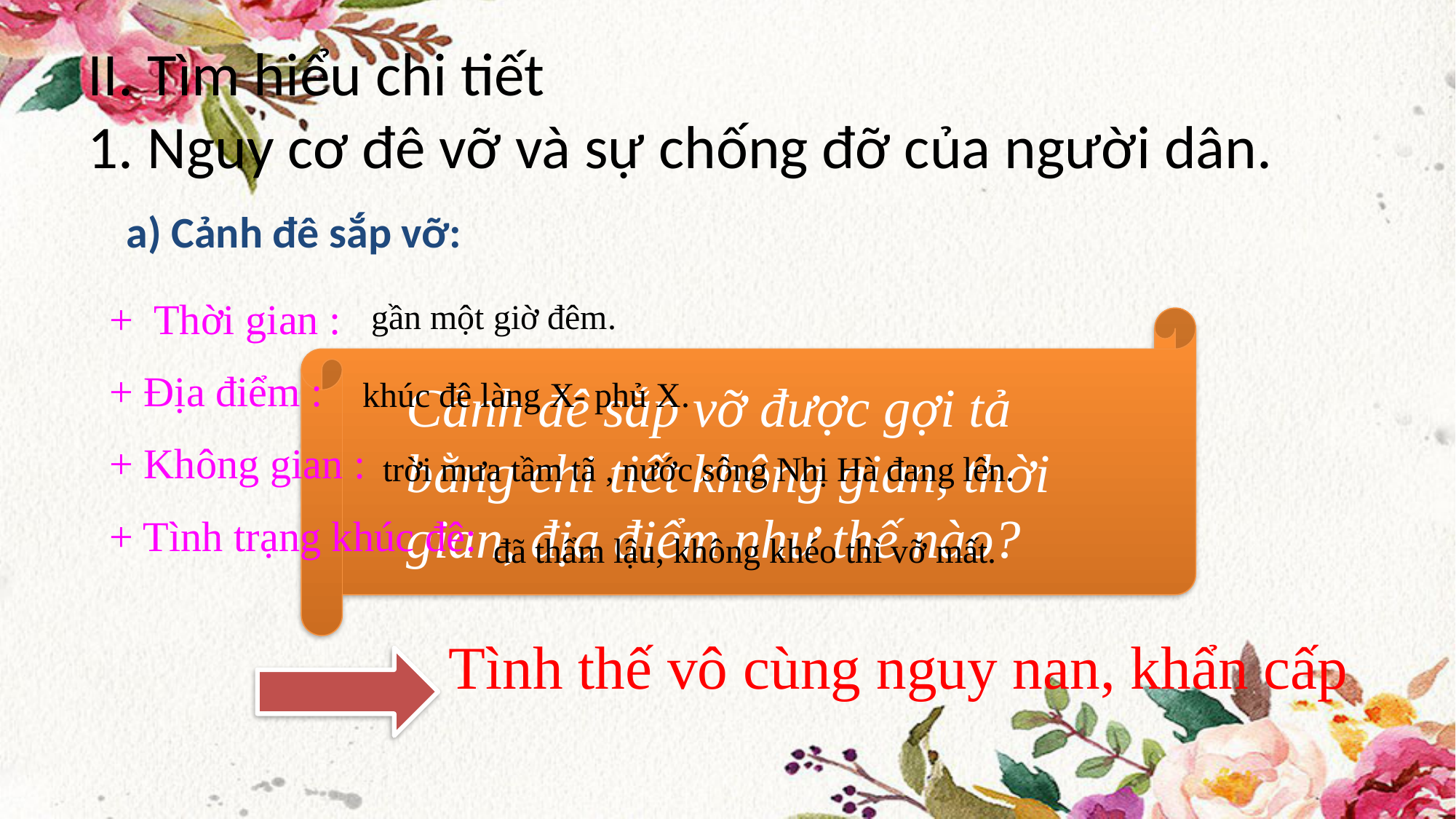

# II. Tìm hiểu chi tiết 1. Nguy cơ đê vỡ và sự chống đỡ của người dân.
a) Cảnh đê sắp vỡ:
+  Thời gian :
+ Địa điểm :
+ Không gian :
+ Tình trạng khúc đê:
 gần một giờ đêm.

Cảnh đê sắp vỡ được gợi tả bằng chi tiết không gian, thời gian, địa điểm như thế nào?
khúc đê làng X- phủ X.
trời mưa tầm tã , nước sông Nhị Hà đang lên.
đã thẩm lậu, không khéo thì vỡ mất.
Tình thế vô cùng nguy nan, khẩn cấp